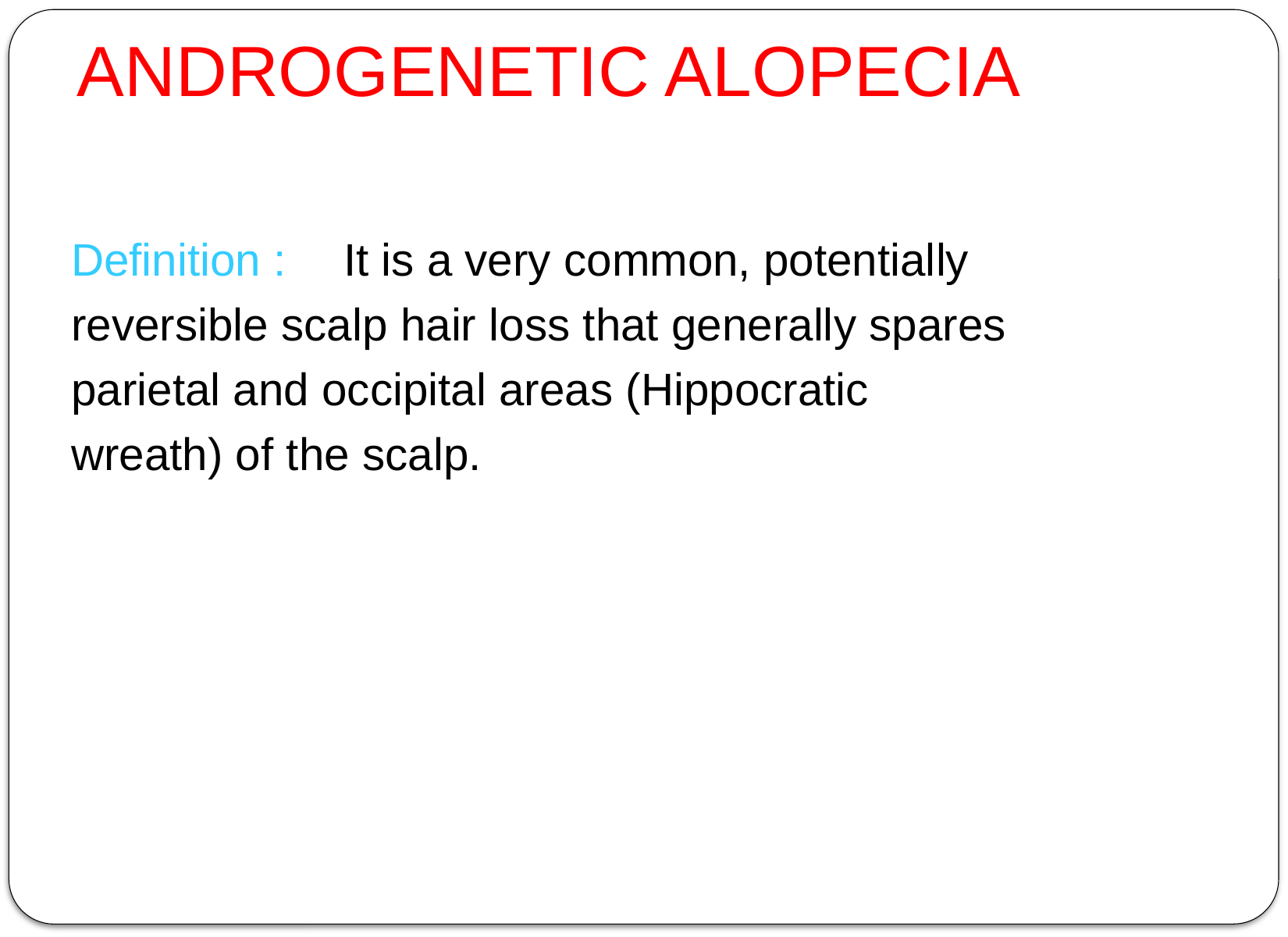

# ANDROGENETIC ALOPECIA
Definition :	It is a very common, potentially
reversible scalp hair loss that generally spares
parietal and occipital areas (Hippocratic
wreath) of the scalp.